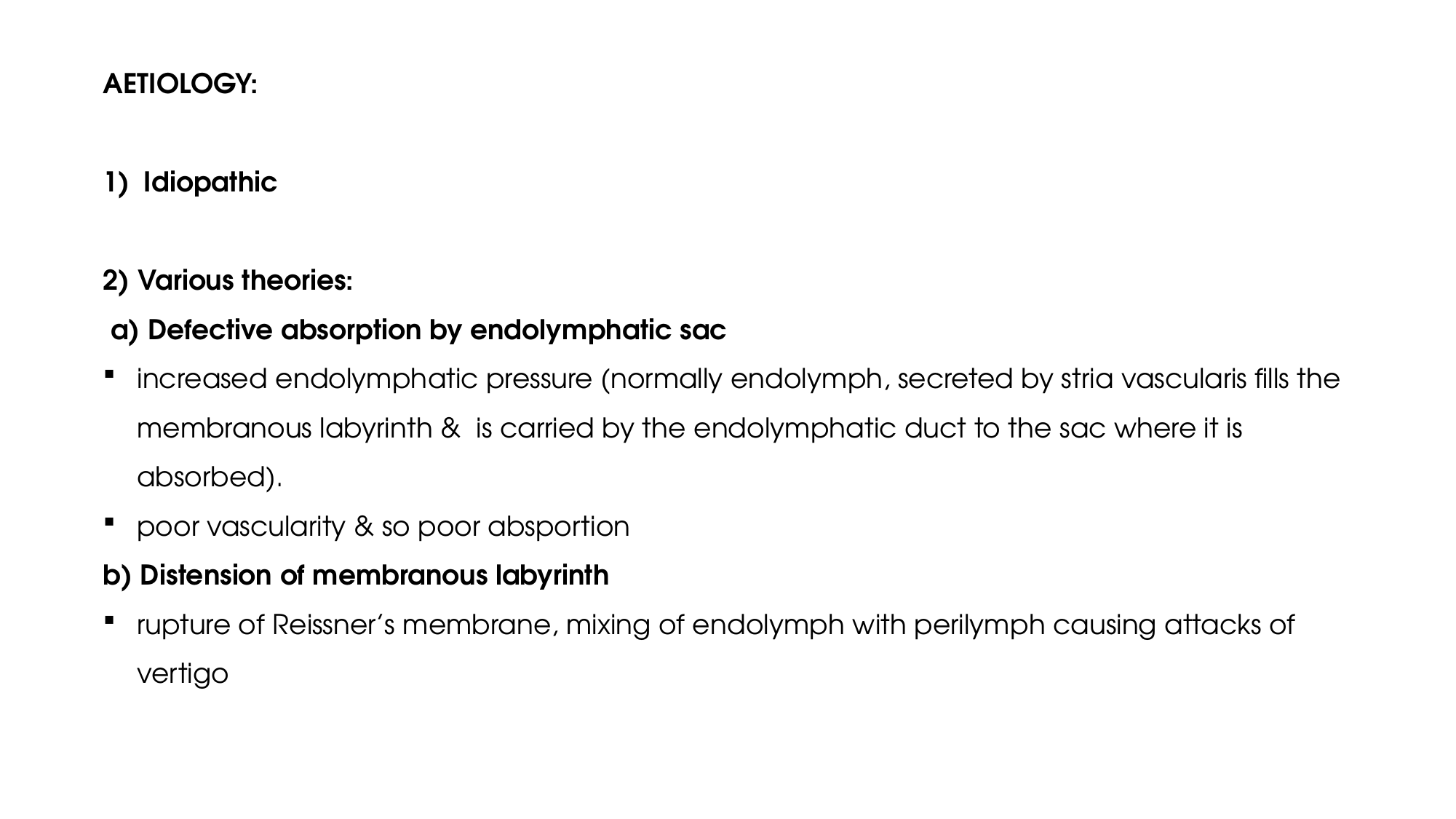

AETIOLOGY:

Idiopathic

2) Various theories:
 a) Defective absorption by endolymphatic sac
increased endolymphatic pressure (normally endolymph, secreted by stria vascularis fills the membranous labyrinth &  is carried by the endolymphatic duct to the sac where it is absorbed).
poor vascularity & so poor absportion
b) Distension of membranous labyrinth
rupture of Reissner’s membrane, mixing of endolymph with perilymph causing attacks of vertigo